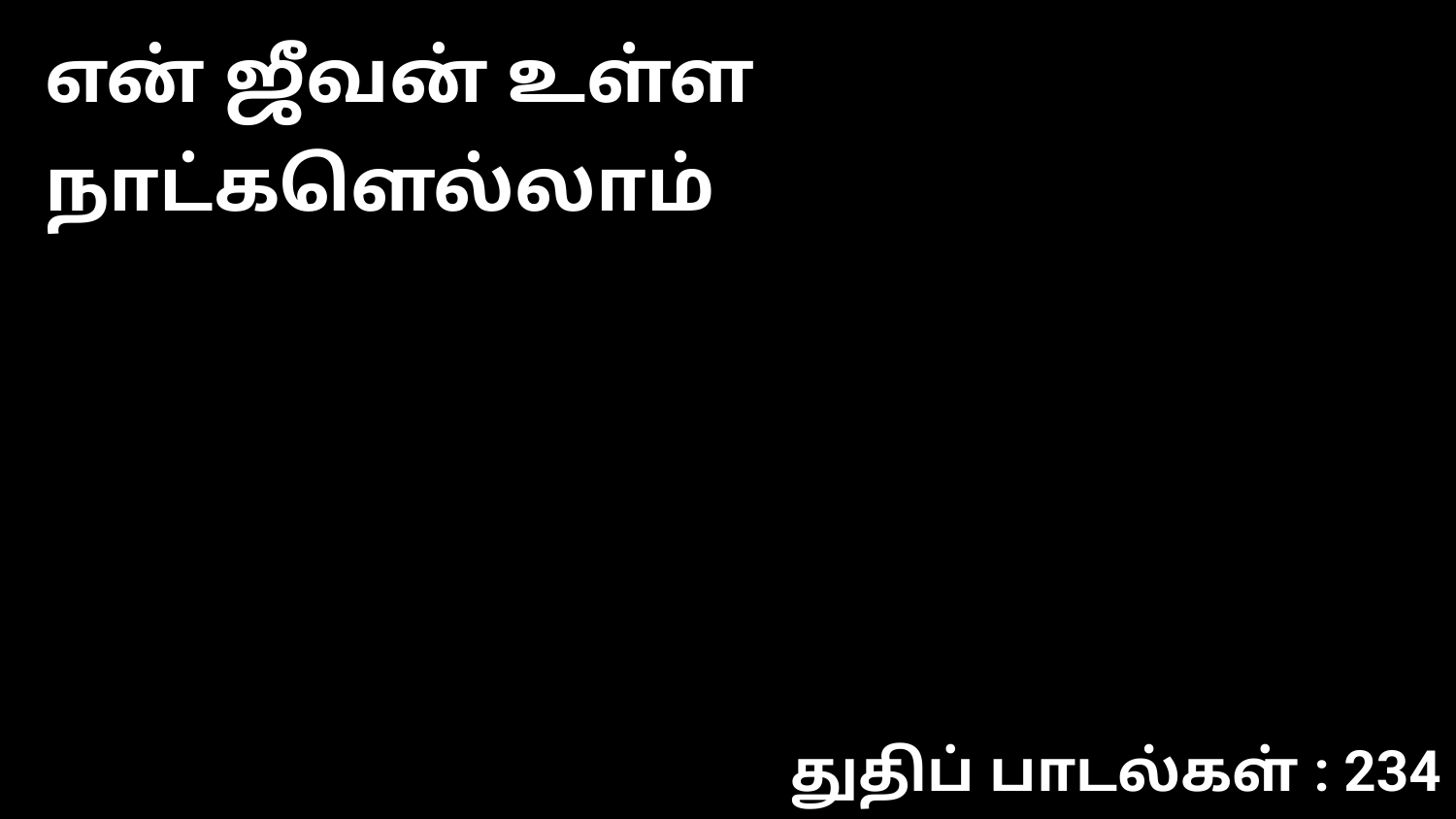

என் ஜீவன் உள்ள நாட்களெல்லாம்
துதிப் பாடல்கள் : 234